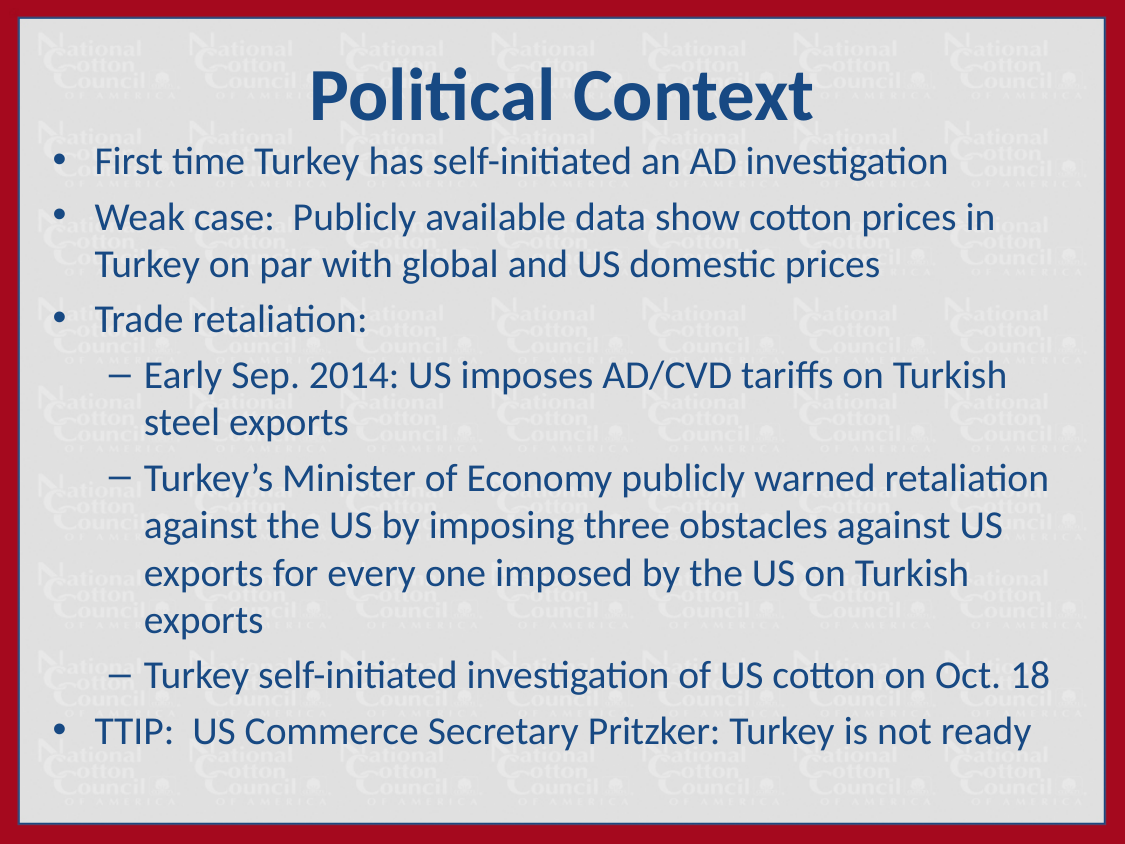

# Political Context
First time Turkey has self-initiated an AD investigation
Weak case:  Publicly available data show cotton prices in Turkey on par with global and US domestic prices
Trade retaliation:
Early Sep. 2014: US imposes AD/CVD tariffs on Turkish steel exports
Turkey’s Minister of Economy publicly warned retaliation against the US by imposing three obstacles against US exports for every one imposed by the US on Turkish exports
Turkey self-initiated investigation of US cotton on Oct. 18
TTIP:  US Commerce Secretary Pritzker: Turkey is not ready